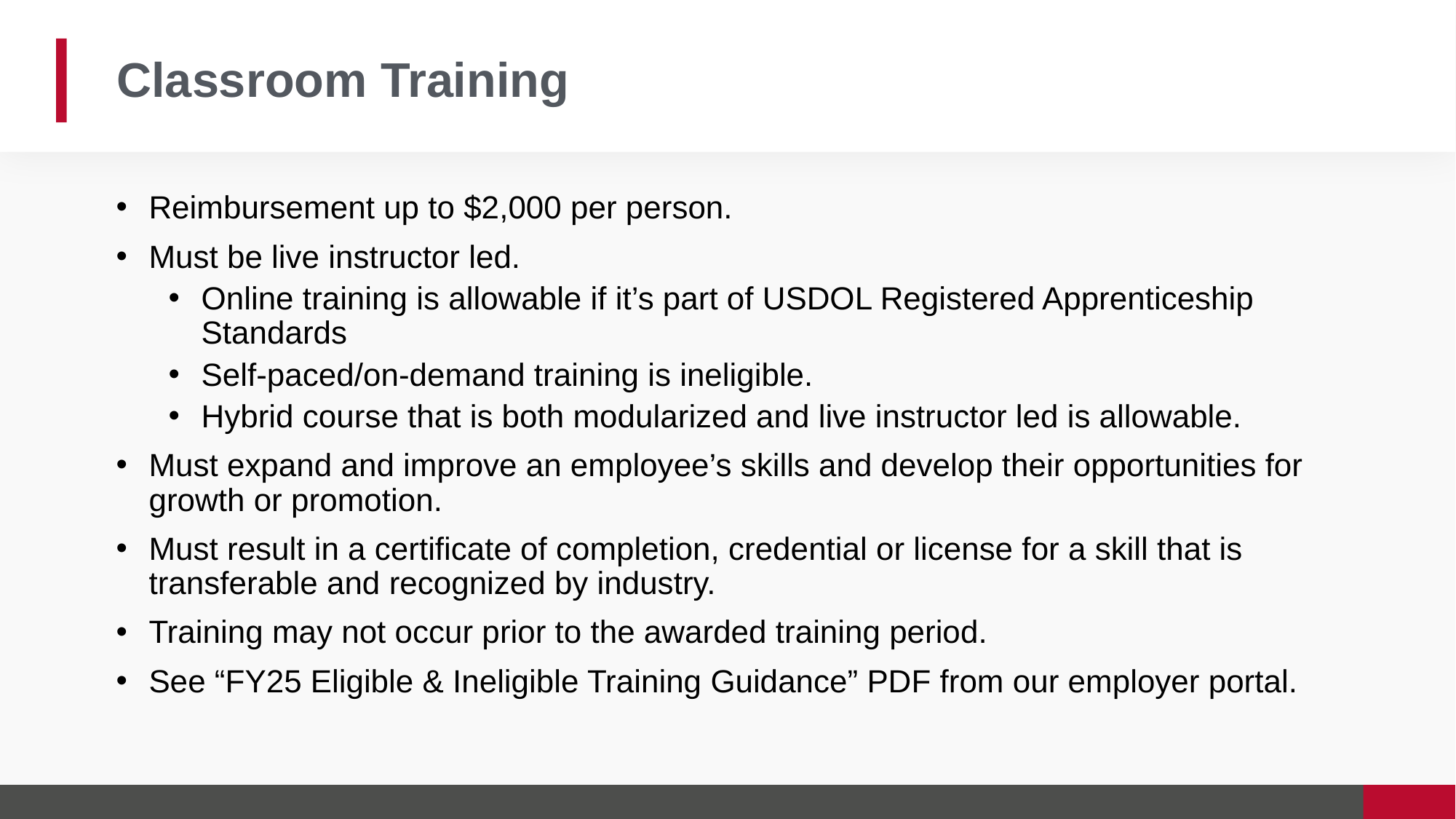

Classroom Training

Reimbursement up to $2,000 per person.
Must be live instructor led.
Online training is allowable if it’s part of USDOL Registered Apprenticeship Standards
Self-paced/on-demand training is ineligible.
Hybrid course that is both modularized and live instructor led is allowable.
Must expand and improve an employee’s skills and develop their opportunities for growth or promotion.
Must result in a certificate of completion, credential or license for a skill that is transferable and recognized by industry.
Training may not occur prior to the awarded training period.
See “FY25 Eligible & Ineligible Training Guidance” PDF from our employer portal.